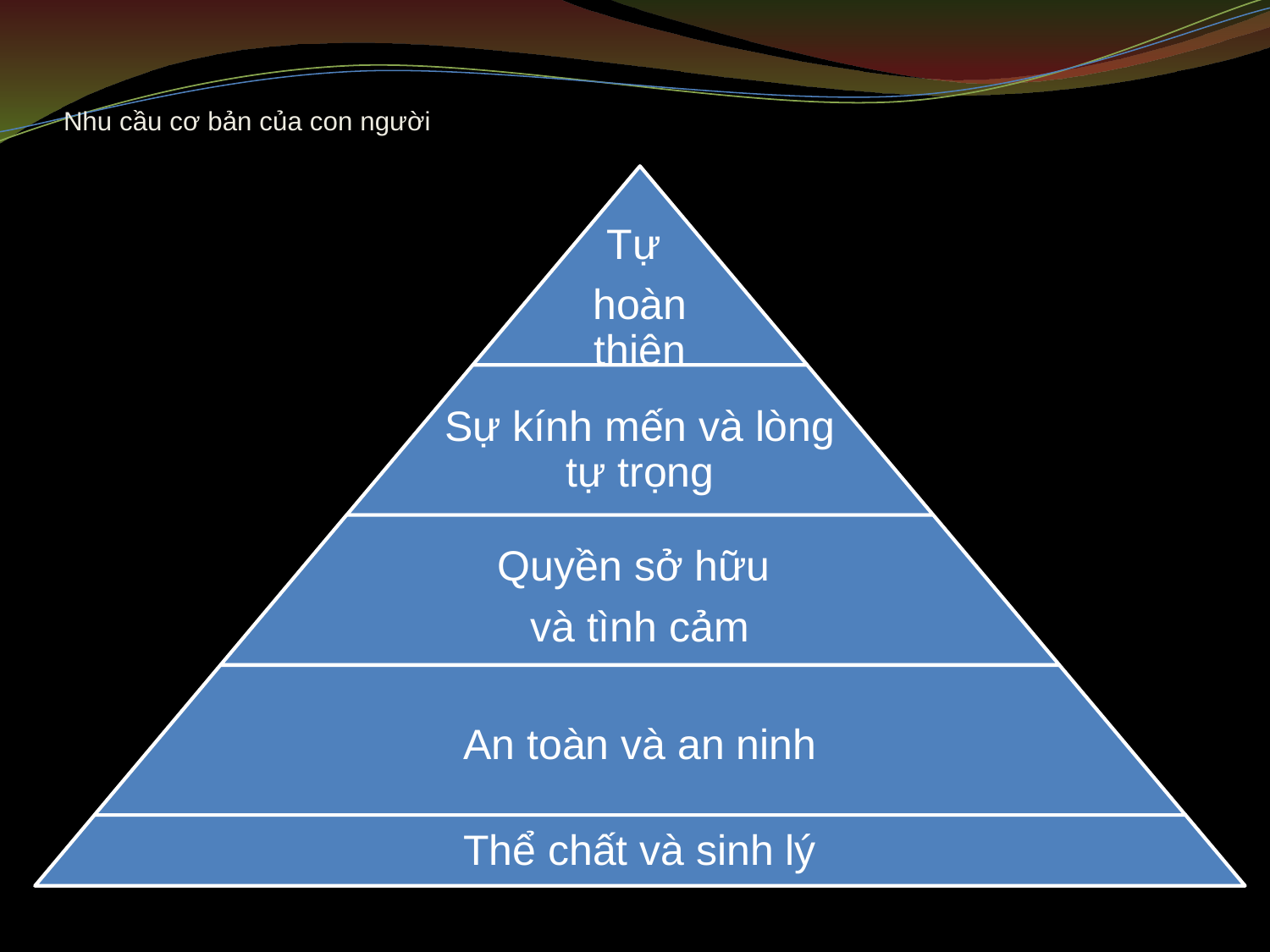

# Nhu cầu cơ bản của con người
Tự
hoàn thiện
Sự kính mến và lòng tự trọng
Quyền sở hữu
và tình cảm
An toàn và an ninh
Thể chất và sinh lý